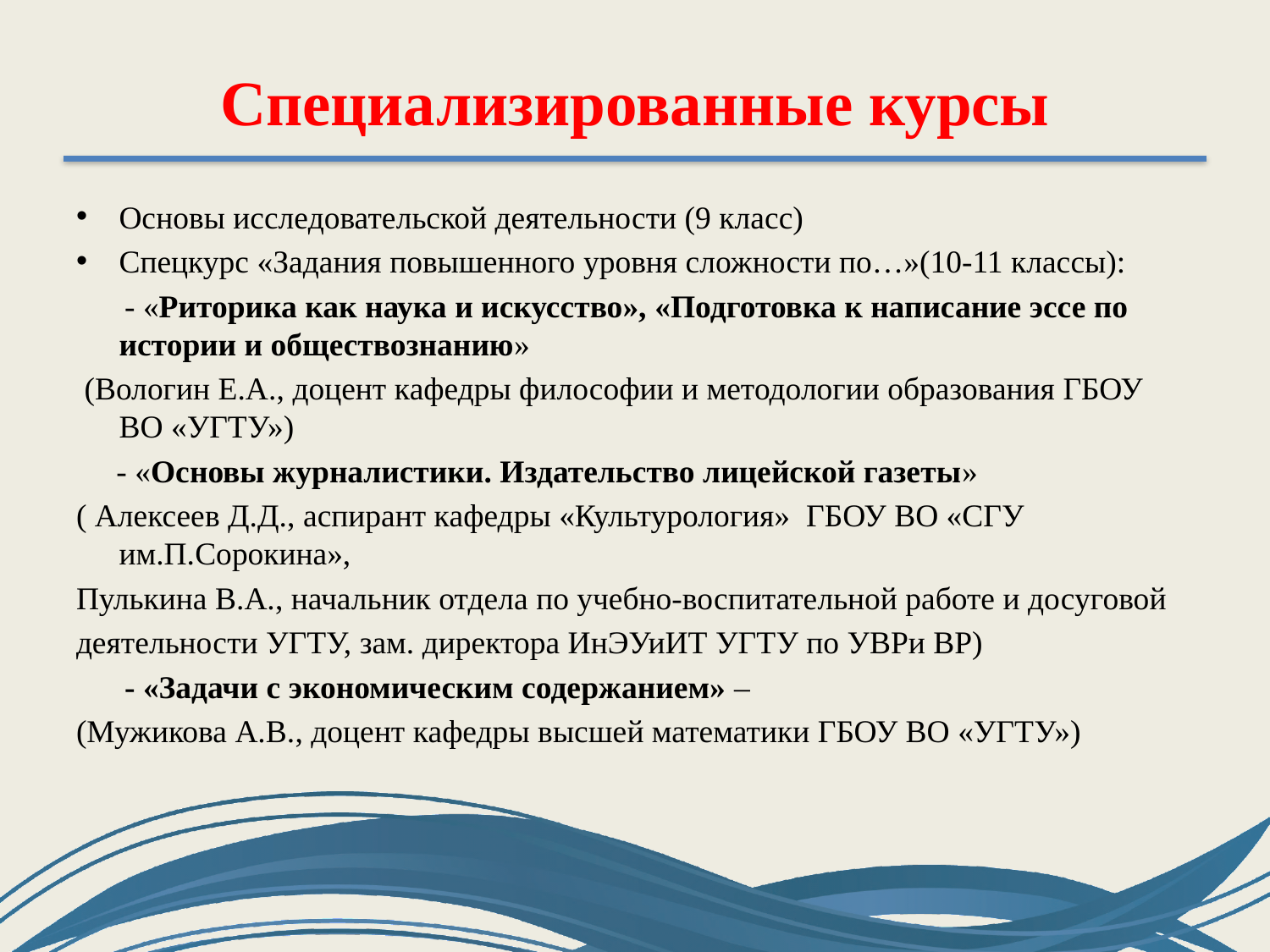

# Специализированные курсы
Основы исследовательской деятельности (9 класс)
Спецкурс «Задания повышенного уровня сложности по…»(10-11 классы):
      - «Риторика как наука и искусство», «Подготовка к написание эссе по истории и обществознанию»
 (Вологин Е.А., доцент кафедры философии и методологии образования ГБОУ ВО «УГТУ»)
     - «Основы журналистики. Издательство лицейской газеты»
( Алексеев Д.Д., аспирант кафедры «Культурология»  ГБОУ ВО «СГУ им.П.Сорокина»,
Пулькина В.А., начальник отдела по учебно-воспитательной работе и досуговой
деятельности УГТУ, зам. директора ИнЭУиИТ УГТУ по УВРи ВР)
      - «Задачи с экономическим содержанием» –
(Мужикова А.В., доцент кафедры высшей математики ГБОУ ВО «УГТУ»)